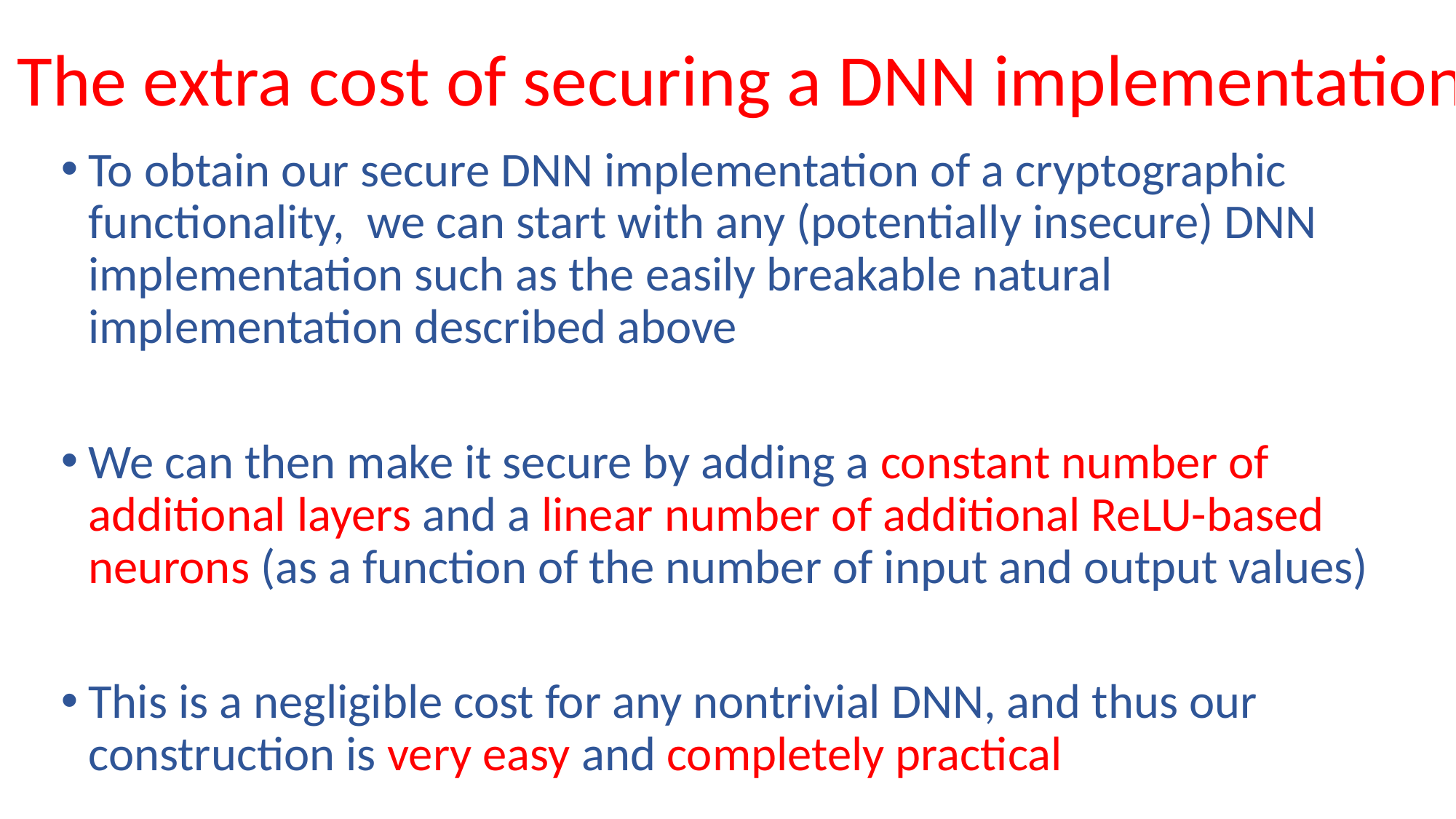

# The extra cost of securing a DNN implementation
To obtain our secure DNN implementation of a cryptographic functionality,  we can start with any (potentially insecure) DNN implementation such as the easily breakable natural implementation described above

We can then make it secure by adding a constant number of additional layers and a linear number of additional ReLU-based neurons (as a function of the number of input and output values)

This is a negligible cost for any nontrivial DNN, and thus our construction is very easy and completely practical